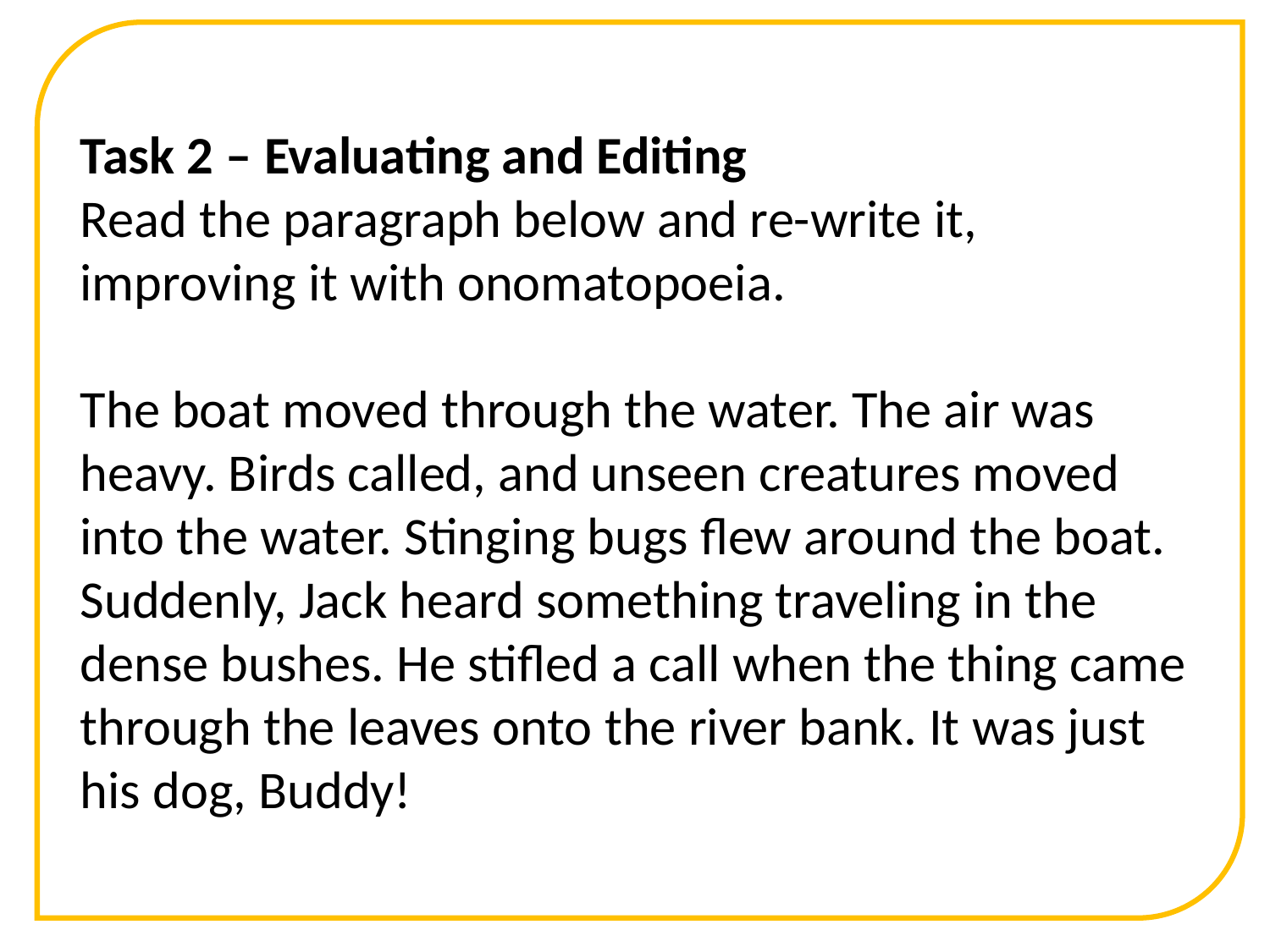

Task 2 – Evaluating and Editing
Read the paragraph below and re-write it, improving it with onomatopoeia.

The boat moved through the water. The air was heavy. Birds called, and unseen creatures moved into the water. Stinging bugs flew around the boat. Suddenly, Jack heard something traveling in the dense bushes. He stifled a call when the thing came through the leaves onto the river bank. It was just his dog, Buddy!